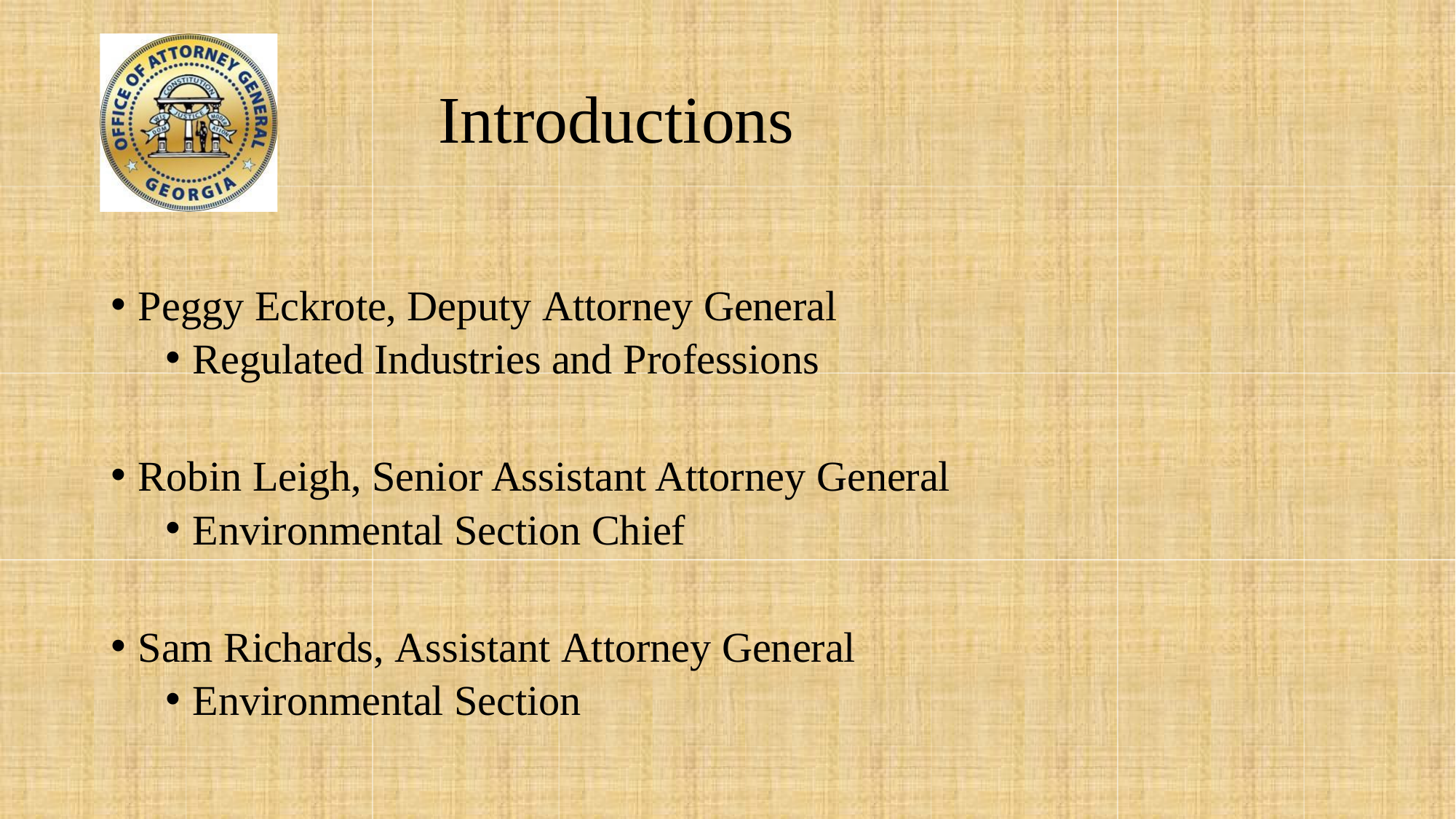

# Introductions
Peggy Eckrote, Deputy Attorney General
Regulated Industries and Professions

Robin Leigh, Senior Assistant Attorney General
Environmental Section Chief

Sam Richards, Assistant Attorney General
Environmental Section